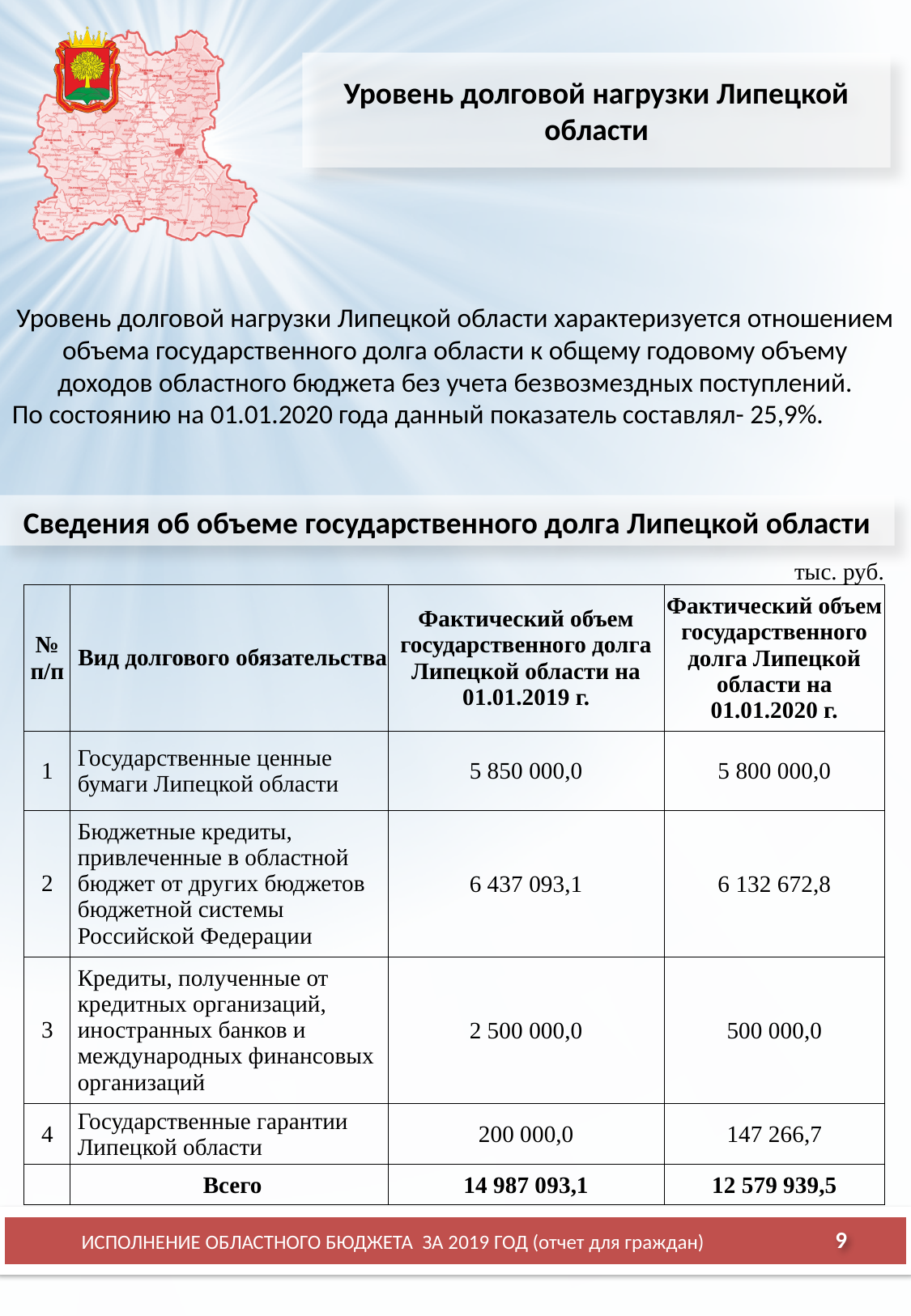

Уровень долговой нагрузки Липецкой области
Уровень долговой нагрузки Липецкой области характеризуется отношением объема государственного долга области к общему годовому объему доходов областного бюджета без учета безвозмездных поступлений.
По состоянию на 01.01.2020 года данный показатель составлял- 25,9%.
Сведения об объеме государственного долга Липецкой области
|  |  |  |  |  |  |  | тыс. руб. |
| --- | --- | --- | --- | --- | --- | --- | --- |
| № п/п | Вид долгового обязательства |  |  |  |  | Фактический объем государственного долга Липецкой области на 01.01.2019 г. | Фактический объем государственного долга Липецкой области на 01.01.2020 г. |
| 1 | Государственные ценные бумаги Липецкой области |  |  |  |  | 5 850 000,0 | 5 800 000,0 |
| 2 | Бюджетные кредиты, привлеченные в областной бюджет от других бюджетов бюджетной системы Российской Федерации |  |  |  |  | 6 437 093,1 | 6 132 672,8 |
| 3 | Кредиты, полученные от кредитных организаций, иностранных банков и международных финансовых организаций |  |  |  |  | 2 500 000,0 | 500 000,0 |
| 4 | Государственные гарантии Липецкой области |  |  |  |  | 200 000,0 | 147 266,7 |
|  | Всего |  |  |  |  | 14 987 093,1 | 12 579 939,5 |
9
ИСПОЛНЕНИЕ ОБЛАСТНОГО БЮДЖЕТА  ЗА 2019 ГОД (отчет для граждан)